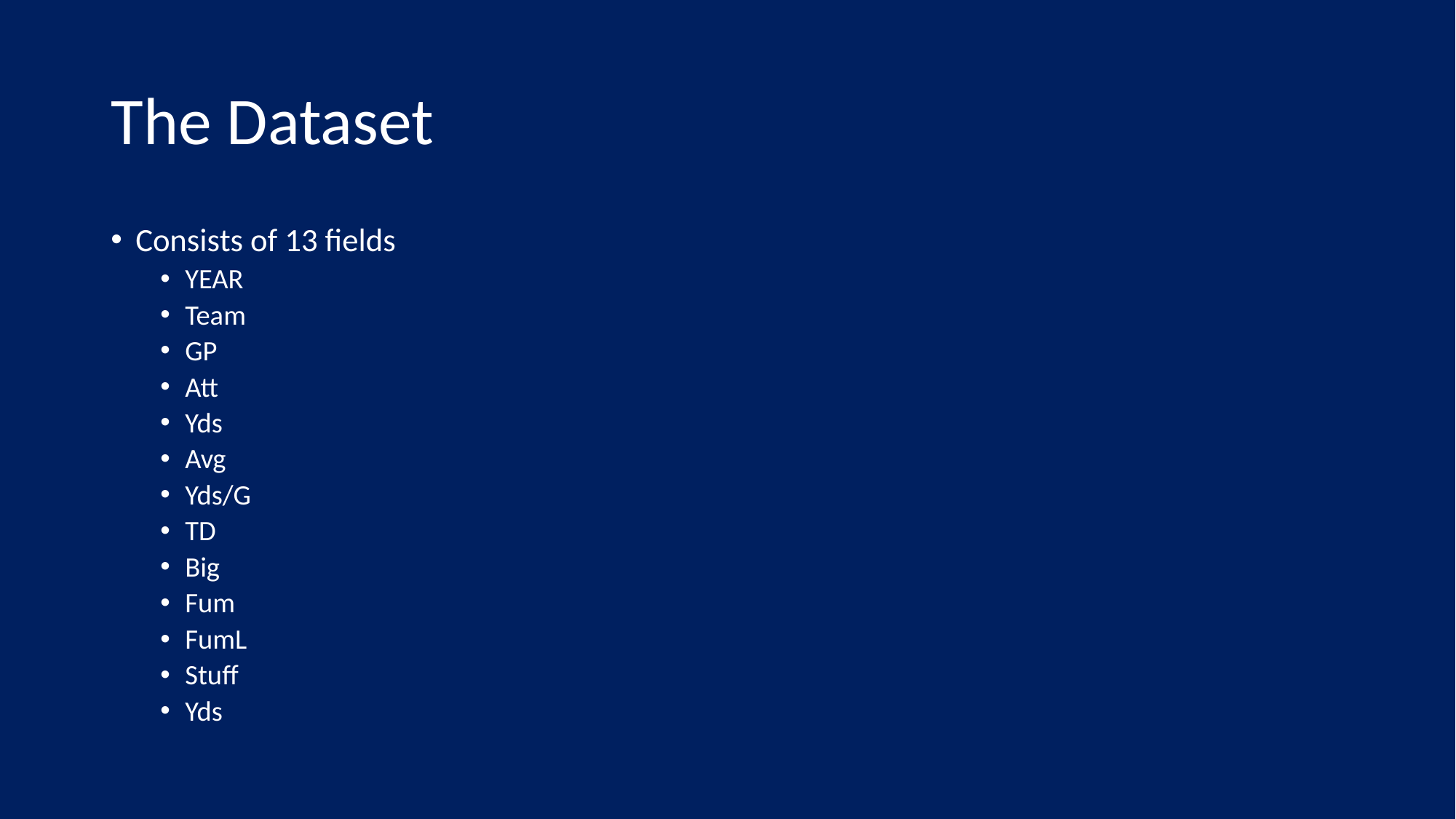

# The Dataset
Consists of 13 fields
YEAR
Team
GP
Att
Yds
Avg
Yds/G
TD
Big
Fum
FumL
Stuff
Yds